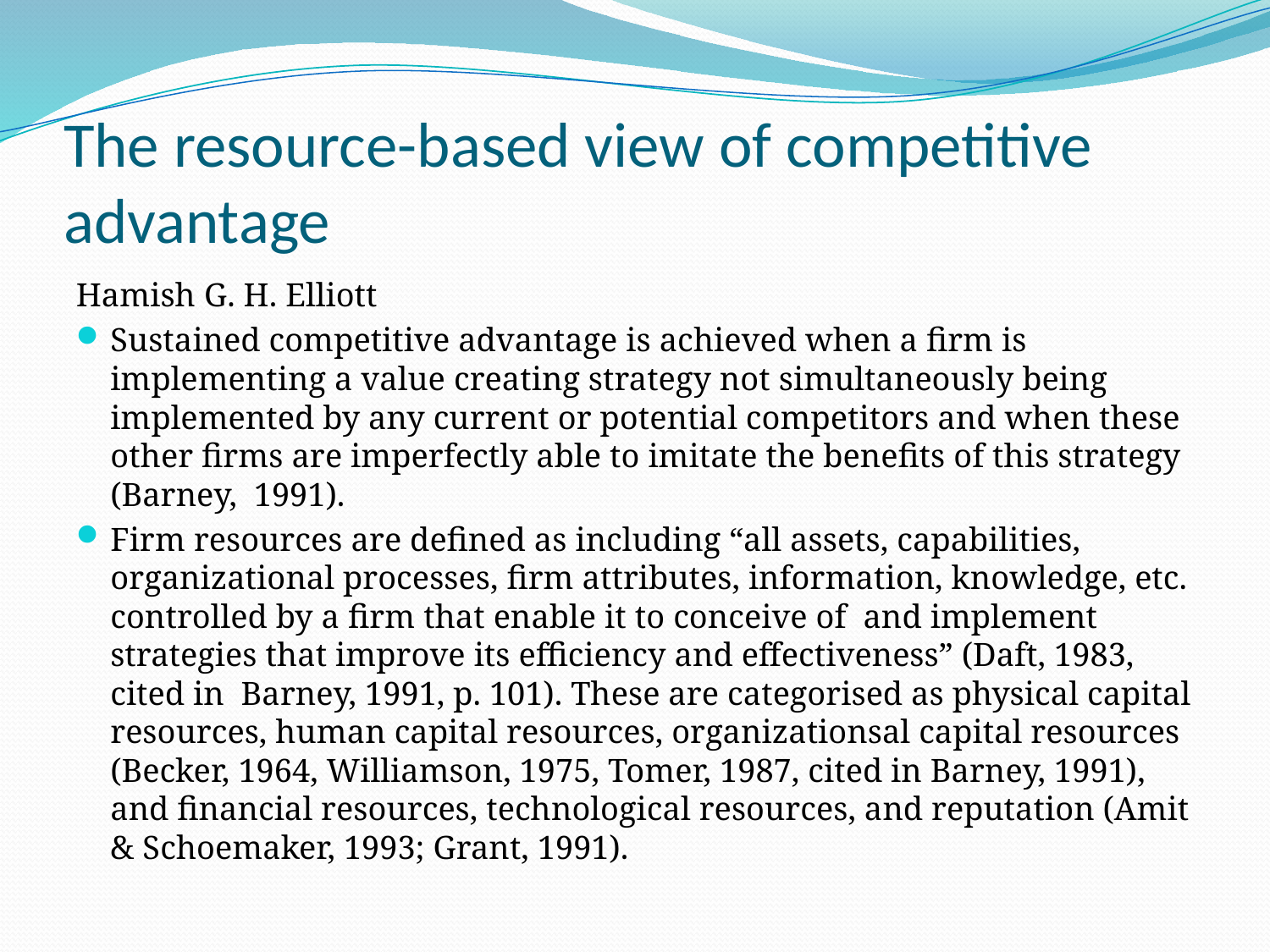

# The resource-based view of competitive advantage
Hamish G. H. Elliott
Sustained competitive advantage is achieved when a firm is implementing a value creating strategy not simultaneously being implemented by any current or potential competitors and when these other firms are imperfectly able to imitate the benefits of this strategy (Barney,  1991).
Firm resources are defined as including “all assets, capabilities, organizational processes, firm attributes, information, knowledge, etc. controlled by a firm that enable it to conceive of  and implement strategies that improve its efficiency and effectiveness” (Daft, 1983, cited in  Barney, 1991, p. 101). These are categorised as physical capital resources, human capital resources, organizationsal capital resources (Becker, 1964, Williamson, 1975, Tomer, 1987, cited in Barney, 1991), and financial resources, technological resources, and reputation (Amit & Schoemaker, 1993; Grant, 1991).